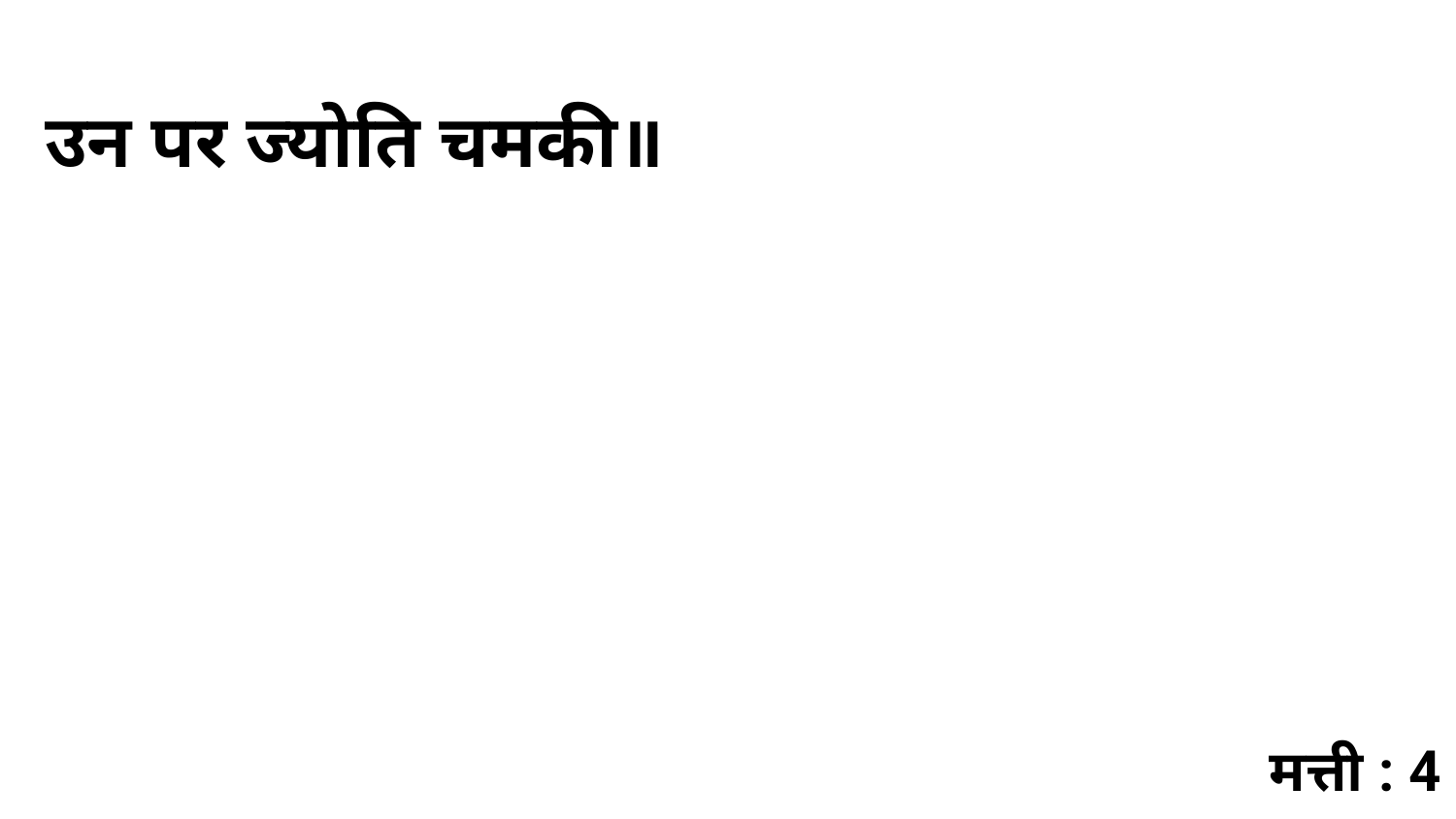

उन पर ज्योति चमकी॥
मत्ती : 4